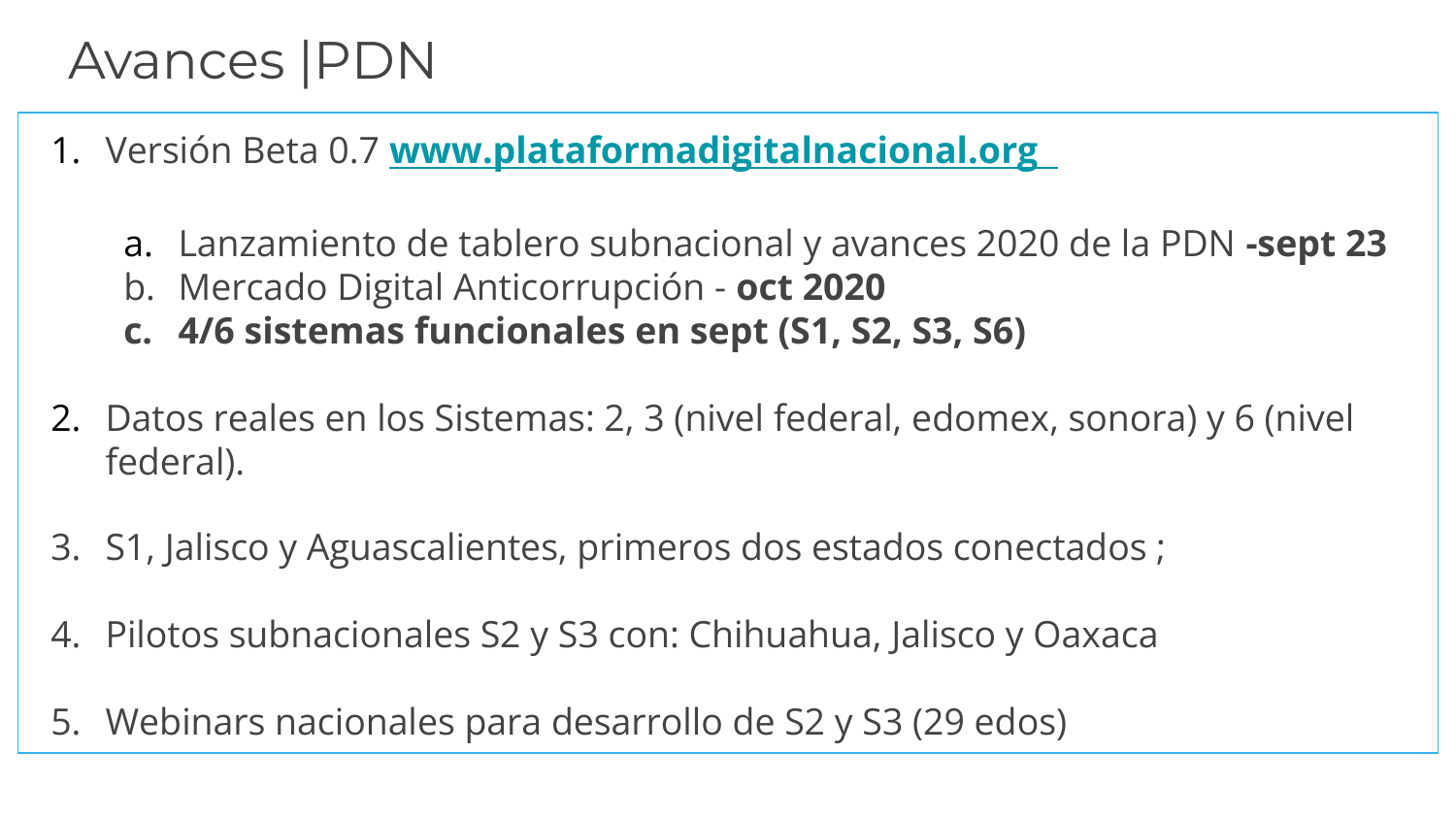

Avances |PDN
Versión Beta 0.7 www.plataformadigitalnacional.org

Lanzamiento de tablero subnacional y avances 2020 de la PDN -sept 23
Mercado Digital Anticorrupción - oct 2020
4/6 sistemas funcionales en sept (S1, S2, S3, S6)

Datos reales en los Sistemas: 2, 3 (nivel federal, edomex, sonora) y 6 (nivel federal).

S1, Jalisco y Aguascalientes, primeros dos estados conectados ;

Pilotos subnacionales S2 y S3 con: Chihuahua, Jalisco y Oaxaca

Webinars nacionales para desarrollo de S2 y S3 (29 edos)